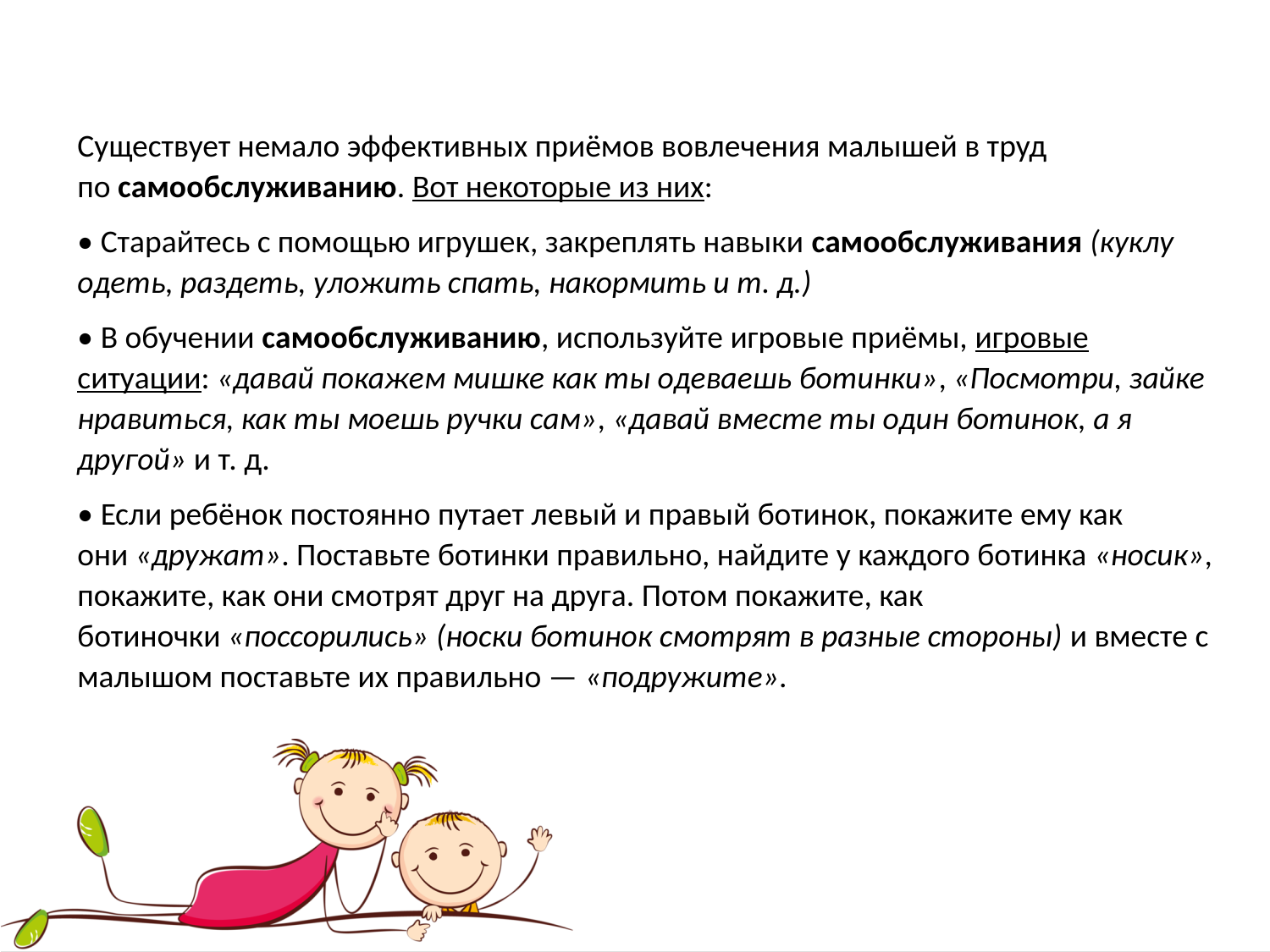

Существует немало эффективных приёмов вовлечения малышей в труд по самообслуживанию. Вот некоторые из них:
• Старайтесь с помощью игрушек, закреплять навыки самообслуживания (куклу одеть, раздеть, уложить спать, накормить и т. д.)
• В обучении самообслуживанию, используйте игровые приёмы, игровые ситуации: «давай покажем мишке как ты одеваешь ботинки», «Посмотри, зайке нравиться, как ты моешь ручки сам», «давай вместе ты один ботинок, а я другой» и т. д.
• Если ребёнок постоянно путает левый и правый ботинок, покажите ему как они «дружат». Поставьте ботинки правильно, найдите у каждого ботинка «носик», покажите, как они смотрят друг на друга. Потом покажите, как ботиночки «поссорились» (носки ботинок смотрят в разные стороны) и вместе с малышом поставьте их правильно — «подружите».